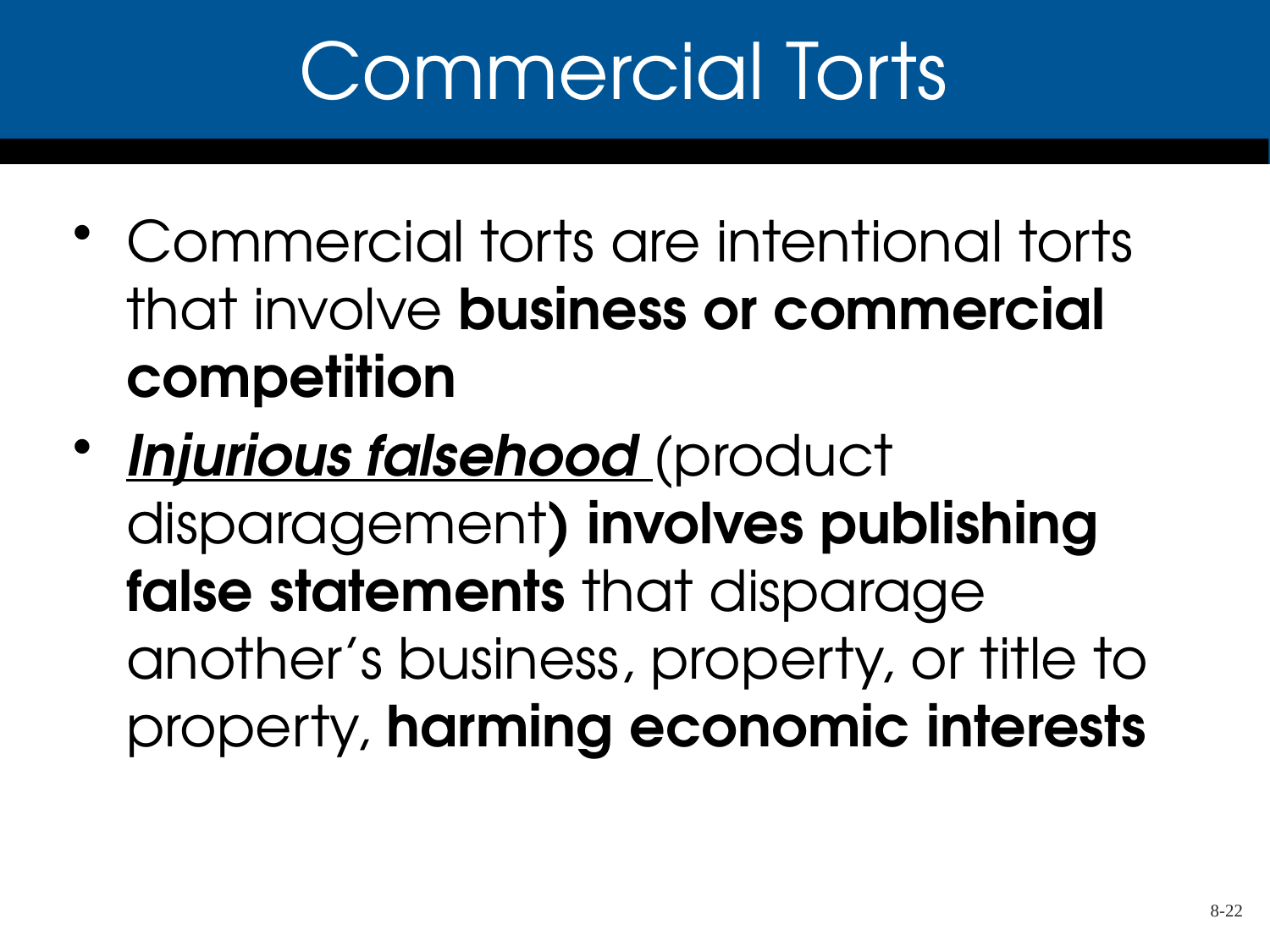

# Commercial Torts
Commercial torts are intentional torts that involve business or commercial competition
Injurious falsehood (product disparagement) involves publishing false statements that disparage another’s business, property, or title to property, harming economic interests